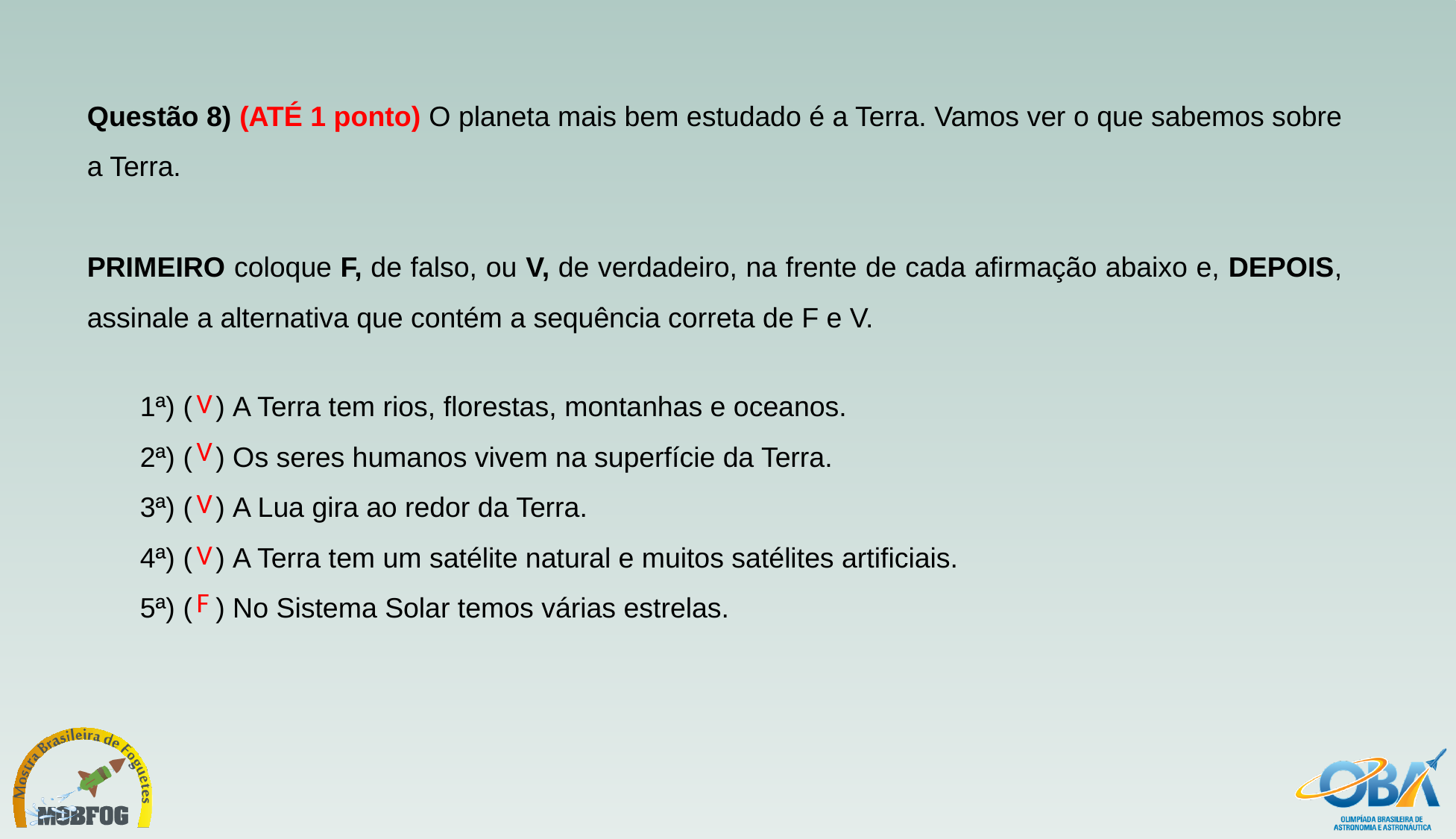

Questão 8) (ATÉ 1 ponto) O planeta mais bem estudado é a Terra. Vamos ver o que sabemos sobre a Terra.

PRIMEIRO coloque F, de falso, ou V, de verdadeiro, na frente de cada afirmação abaixo e, DEPOIS, assinale a alternativa que contém a sequência correta de F e V.

1ª) (   ) A Terra tem rios, florestas, montanhas e oceanos.
2ª) (   ) Os seres humanos vivem na superfície da Terra.
3ª) (   ) A Lua gira ao redor da Terra.
4ª) (   ) A Terra tem um satélite natural e muitos satélites artificiais.
5ª) (   ) No Sistema Solar temos várias estrelas.
V
V
V
V
F